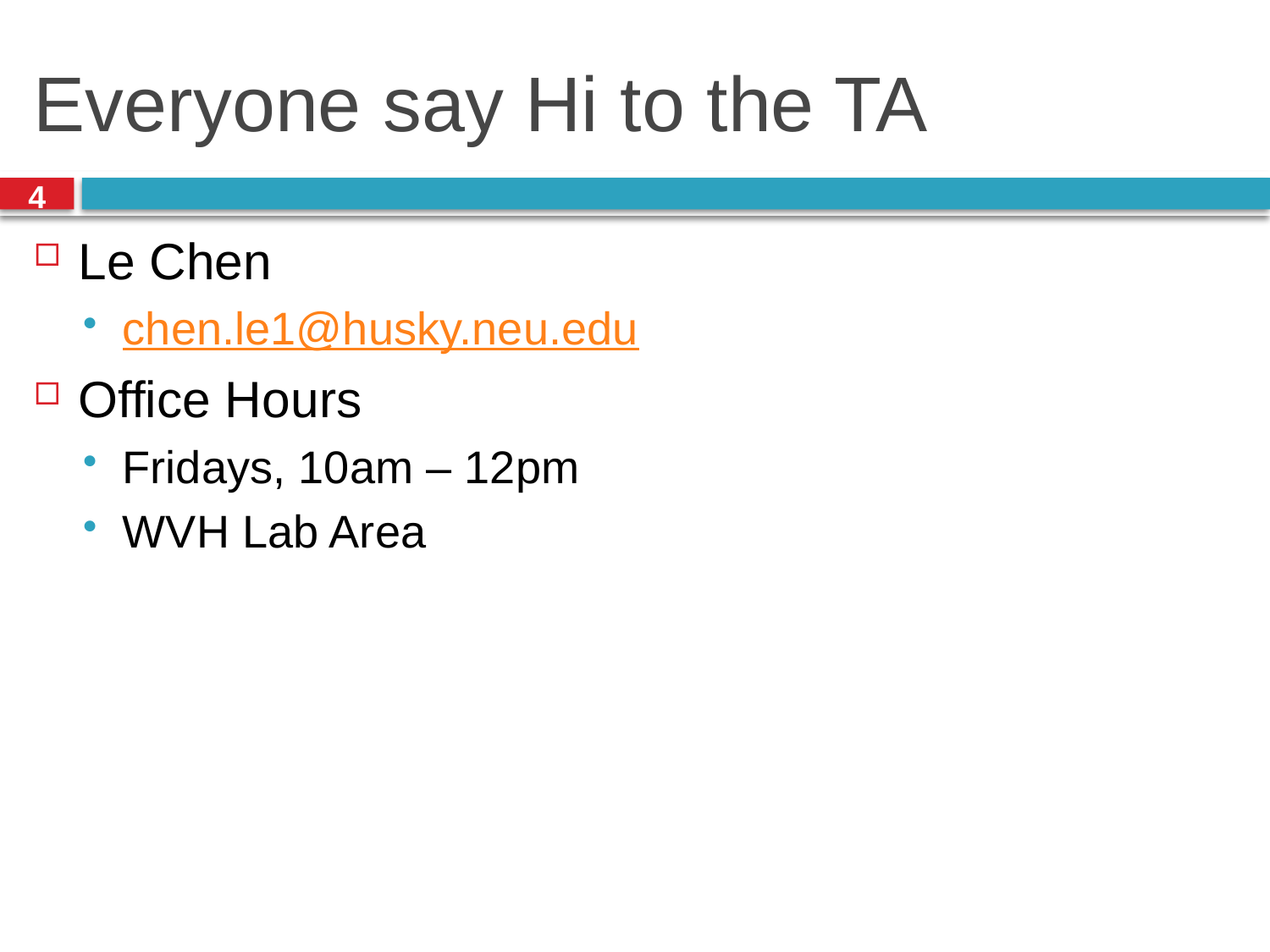

# Everyone say Hi to the TA
4
Le Chen
chen.le1@husky.neu.edu
Office Hours
Fridays, 10am – 12pm
WVH Lab Area